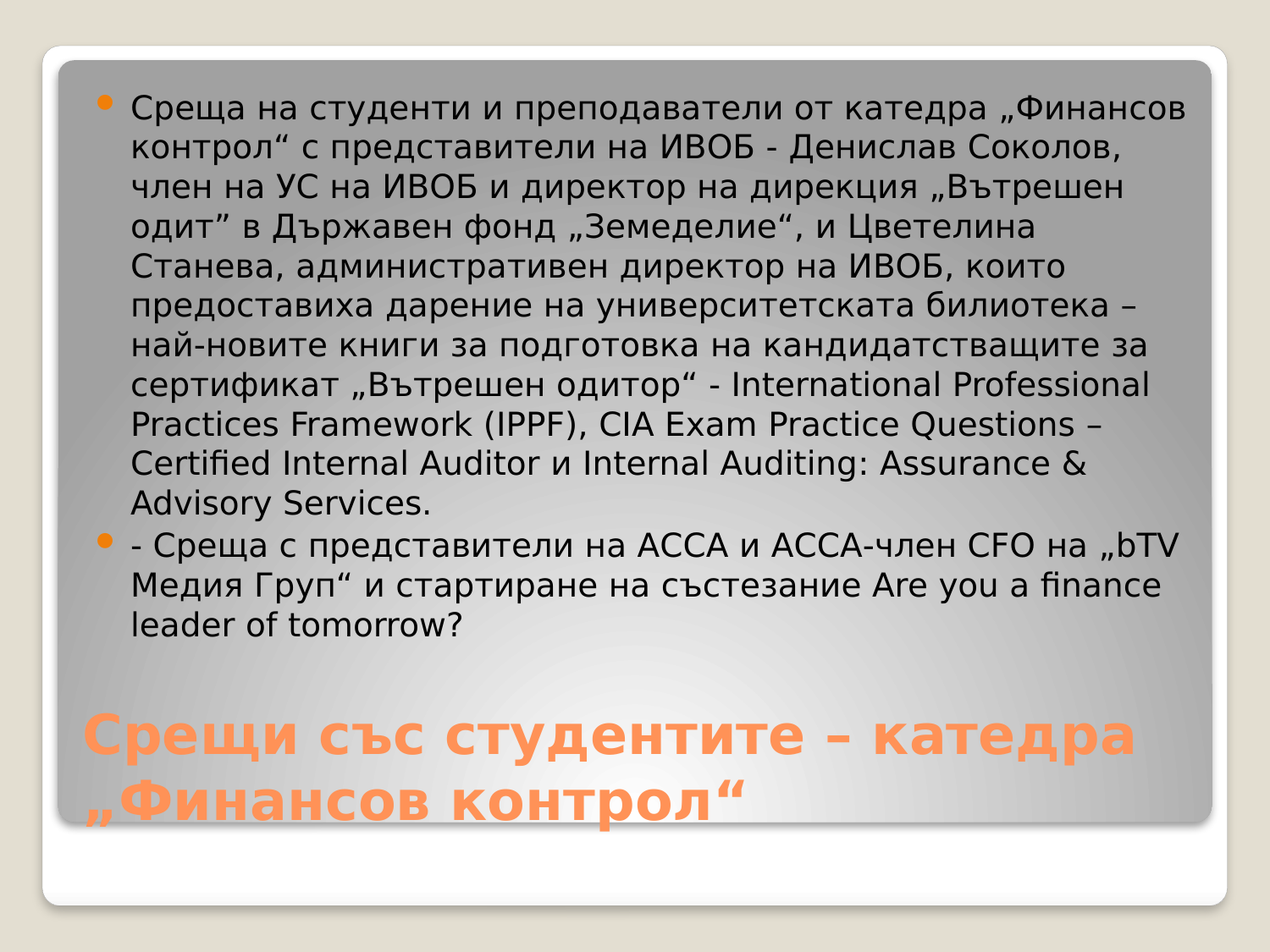

Среща на студенти и преподаватели от катедра „Финансов контрол“ с представители на ИВОБ - Денислав Соколов, член на УС на ИВОБ и директор на дирекция „Вътрешен одит” в Държавен фонд „Земеделие“, и Цветелина Станева, административен директор на ИВОБ, които предоставиха дарение на университетската билиотека – най-новите книги за подготовка на кандидатстващите за сертификат „Вътрешен одитор“ - International Professional Practices Framework (IPPF), CIA Exam Practice Questions – Certified Internal Auditor и Internal Auditing: Assurance & Advisory Services.
- Среща с представители на АССА и АССА-член CFO на „bTV Медия Груп“ и стартиране на състезание Are you a finance leader of tomorrow?

# Срещи със студентите – катедра „Финансов контрол“